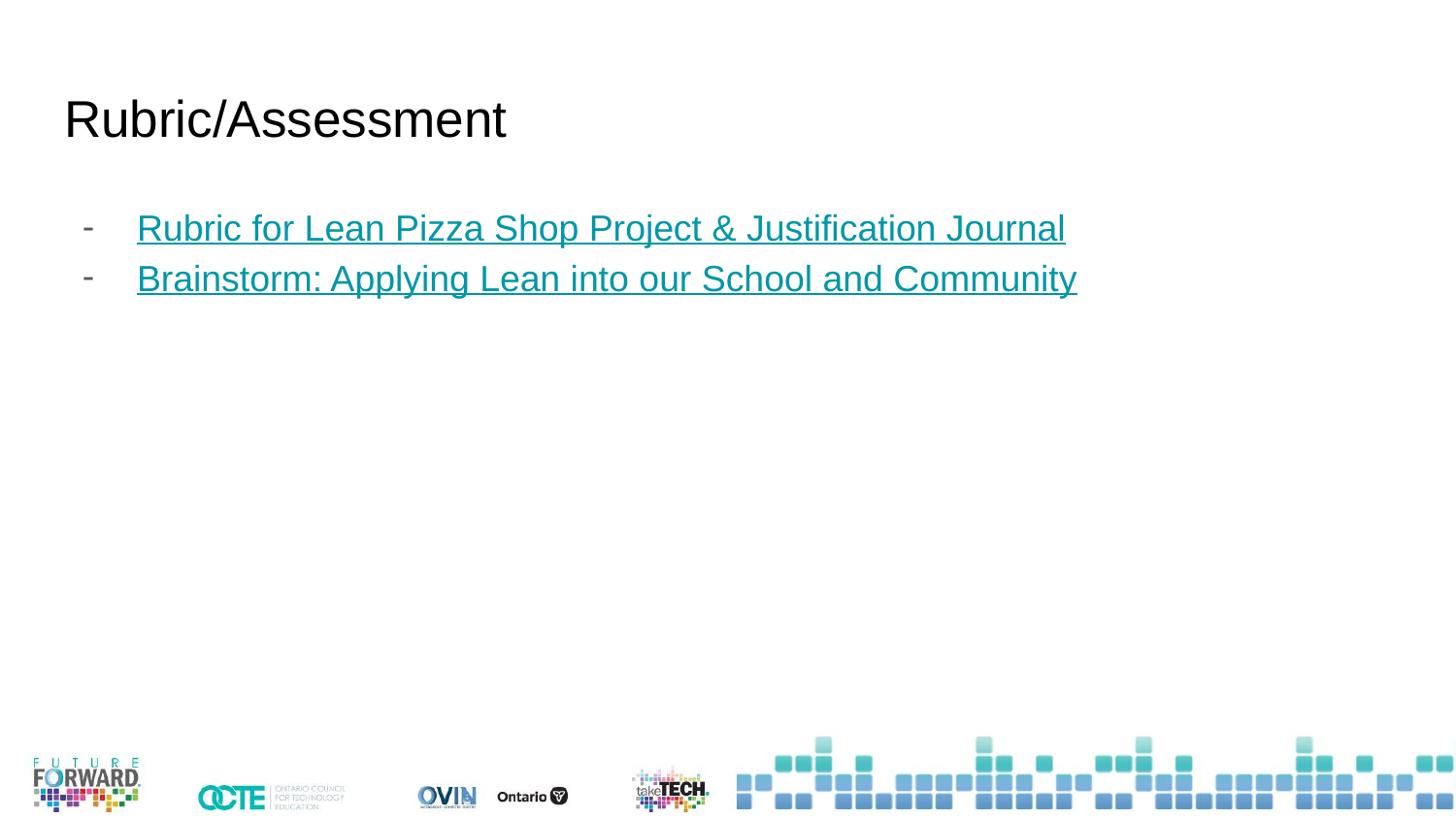

# Rubric/Assessment
Rubric for Lean Pizza Shop Project & Justification Journal
Brainstorm: Applying Lean into our School and Community